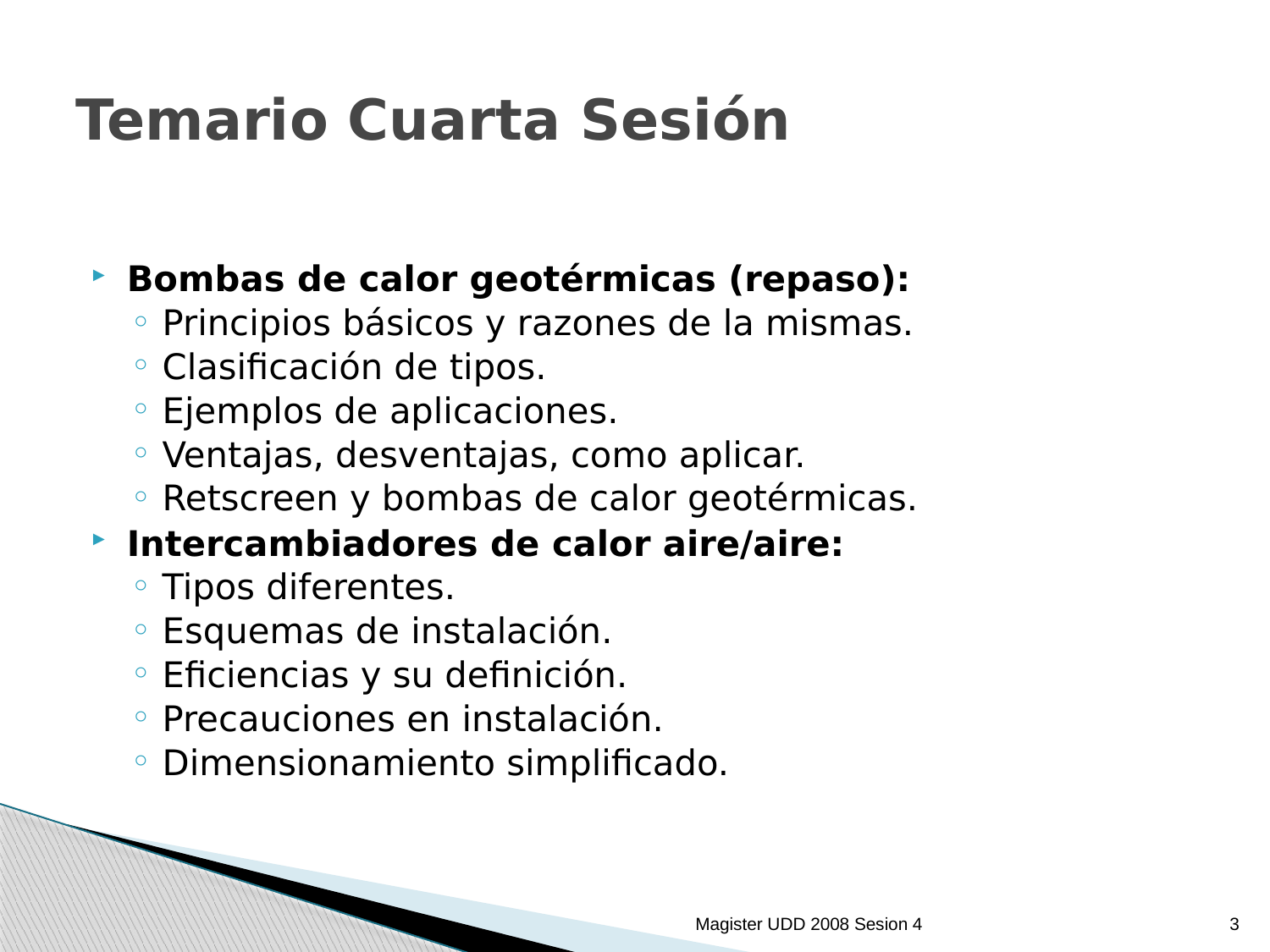

# Temario Cuarta Sesión

Bombas de calor geotérmicas (repaso):
Principios básicos y razones de la mismas.
Clasificación de tipos.
Ejemplos de aplicaciones.
Ventajas, desventajas, como aplicar.
Retscreen y bombas de calor geotérmicas.
Intercambiadores de calor aire/aire:
Tipos diferentes.
Esquemas de instalación.
Eficiencias y su definición.
Precauciones en instalación.
Dimensionamiento simplificado.

Magister UDD 2008 Sesion 4
3